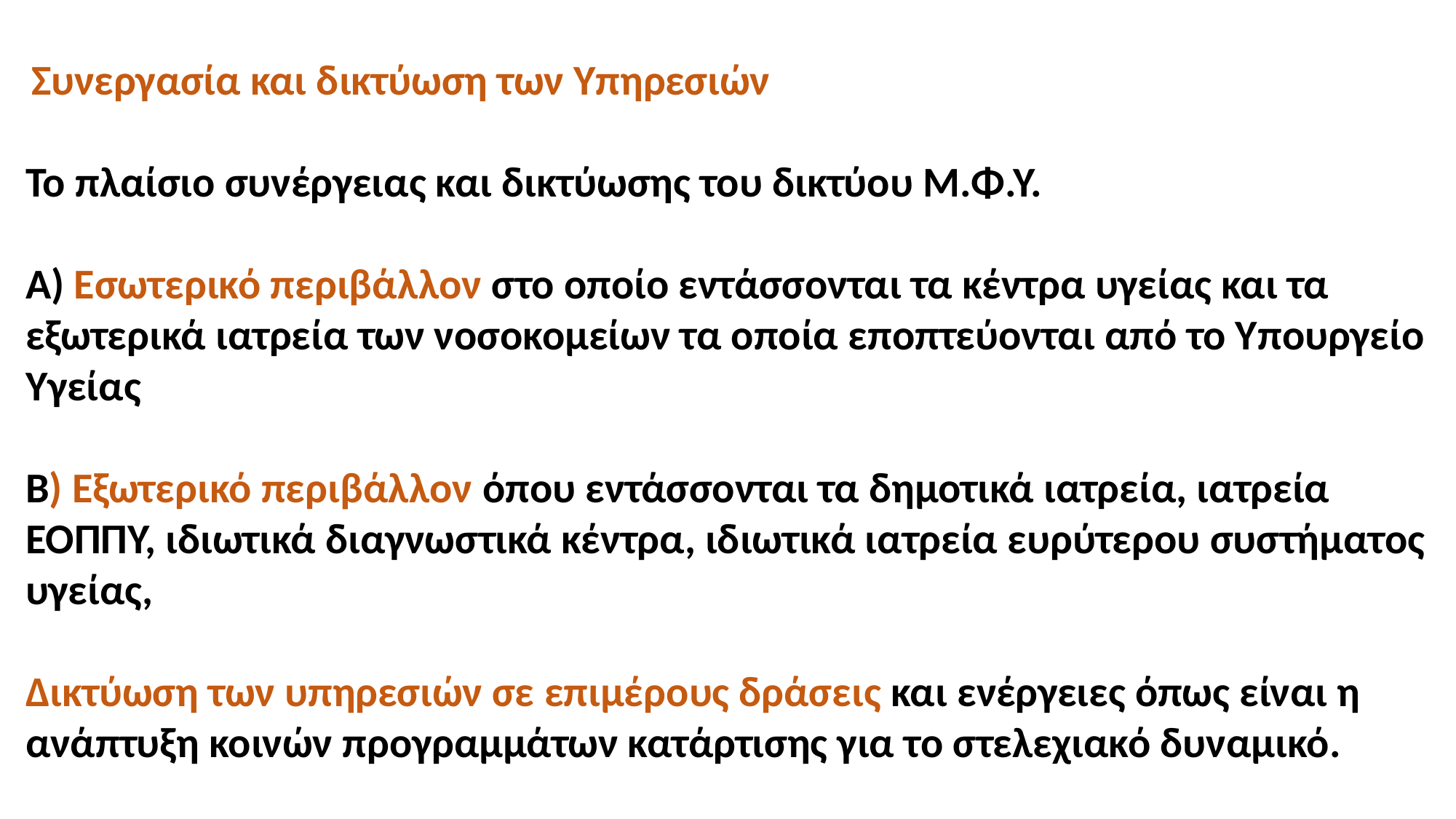

Συνεργασία και δικτύωση των Υπηρεσιών

Το πλαίσιο συνέργειας και δικτύωσης του δικτύου Μ.Φ.Υ.

Α) Εσωτερικό περιβάλλον στο οποίο εντάσσονται τα κέντρα υγείας και τα εξωτερικά ιατρεία των νοσοκομείων τα οποία εποπτεύονται από το Υπουργείο Υγείας

Β) Εξωτερικό περιβάλλον όπου εντάσσονται τα δημοτικά ιατρεία, ιατρεία ΕΟΠΠΥ, ιδιωτικά διαγνωστικά κέντρα, ιδιωτικά ιατρεία ευρύτερου συστήματος υγείας,

Δικτύωση των υπηρεσιών σε επιμέρους δράσεις και ενέργειες όπως είναι η ανάπτυξη κοινών προγραμμάτων κατάρτισης για το στελεχιακό δυναμικό.